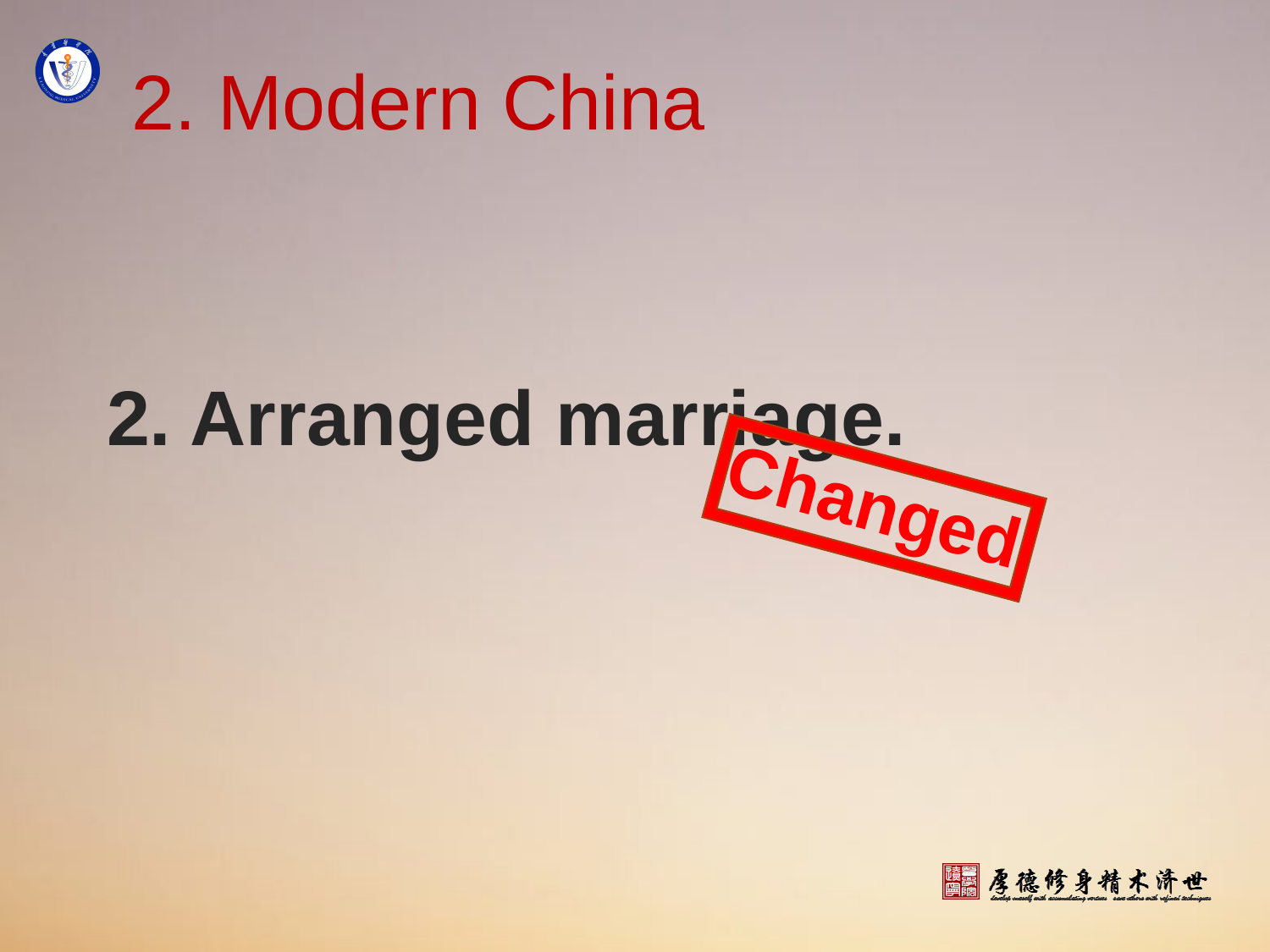

# 2. Modern China

2. Arranged marriage.

Changed